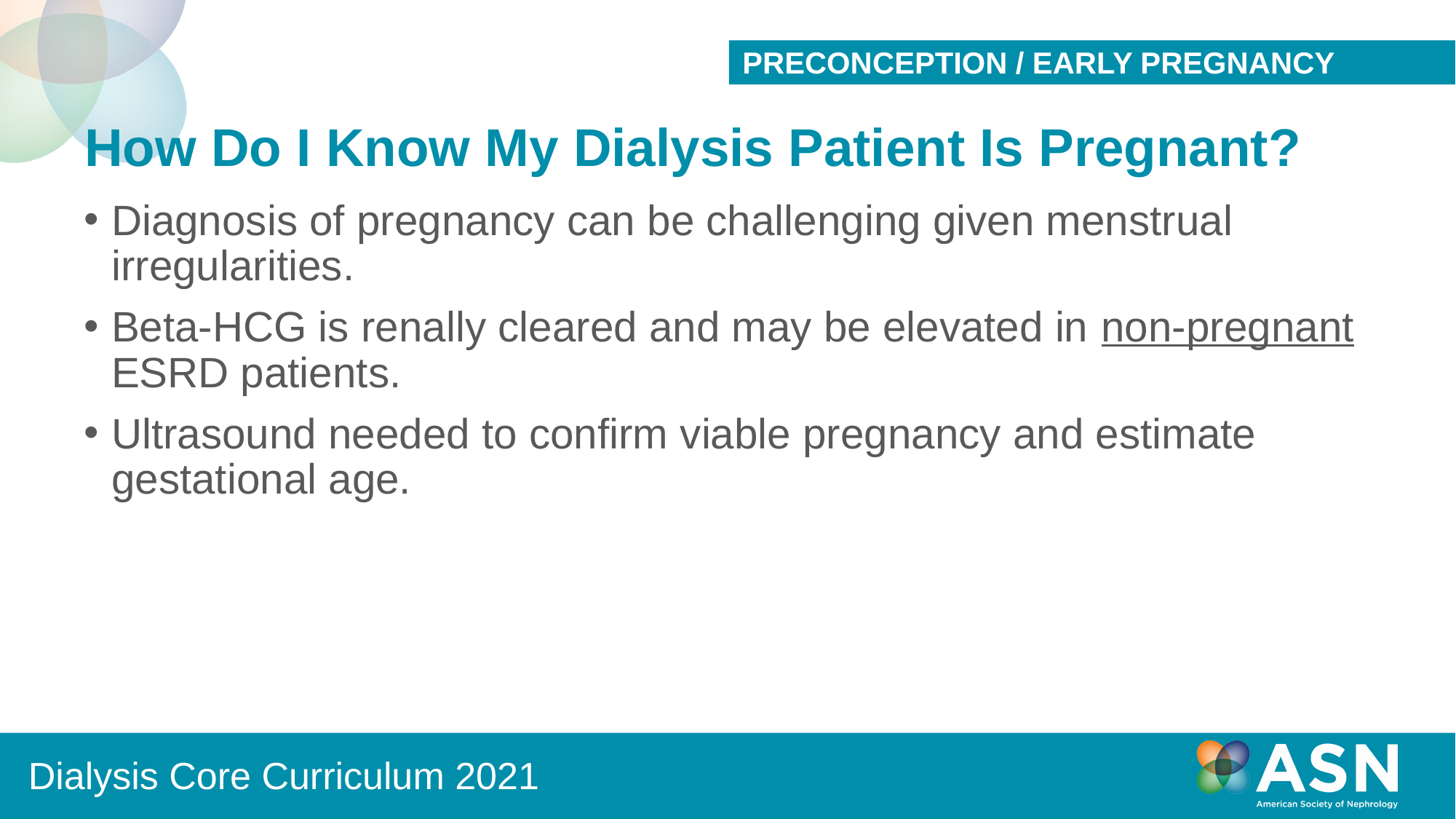

PRECONCEPTION / EARLY PREGNANCY MANAGEMENT
# How Do I Know My Dialysis Patient Is Pregnant?
Diagnosis of pregnancy can be challenging given menstrual irregularities.
Beta-HCG is renally cleared and may be elevated in non-pregnant ESRD patients.
Ultrasound needed to confirm viable pregnancy and estimate gestational age.
Dialysis Core Curriculum 2021